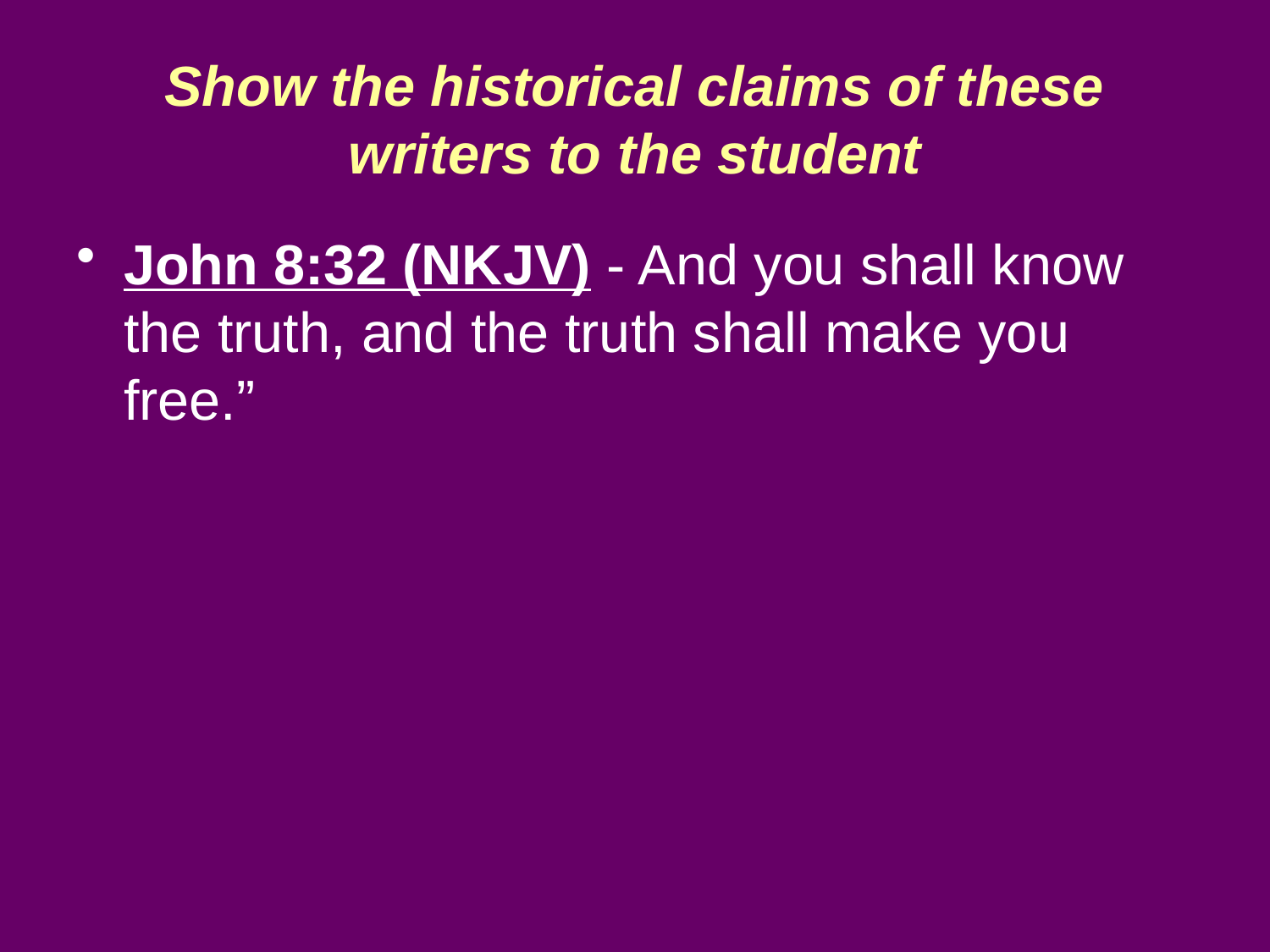

# Show the historical claims of these writers to the student
John 8:32 (NKJV) - And you shall know the truth, and the truth shall make you free.”